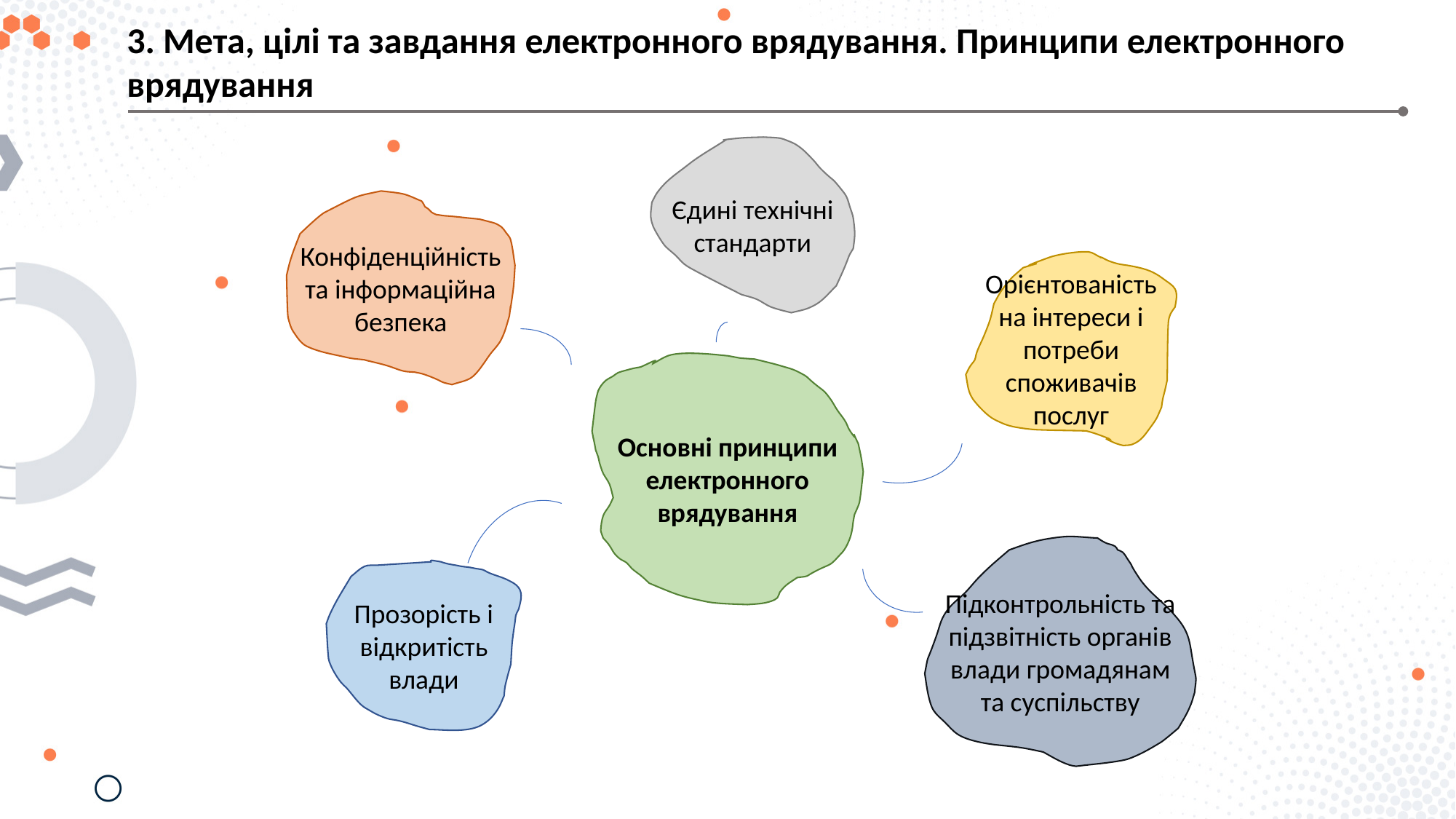

3. Мета, цілі та завдання електронного врядування. Принципи електронного врядування
Єдині технічні стандарти
Конфіденційність та інформаційна безпека
Орієнтованість на інтереси і потреби споживачів послуг

Основні принципи електронного врядування

Підконтрольність та підзвітність органів влади громадянам та суспільству
Прозорість і відкритість влади